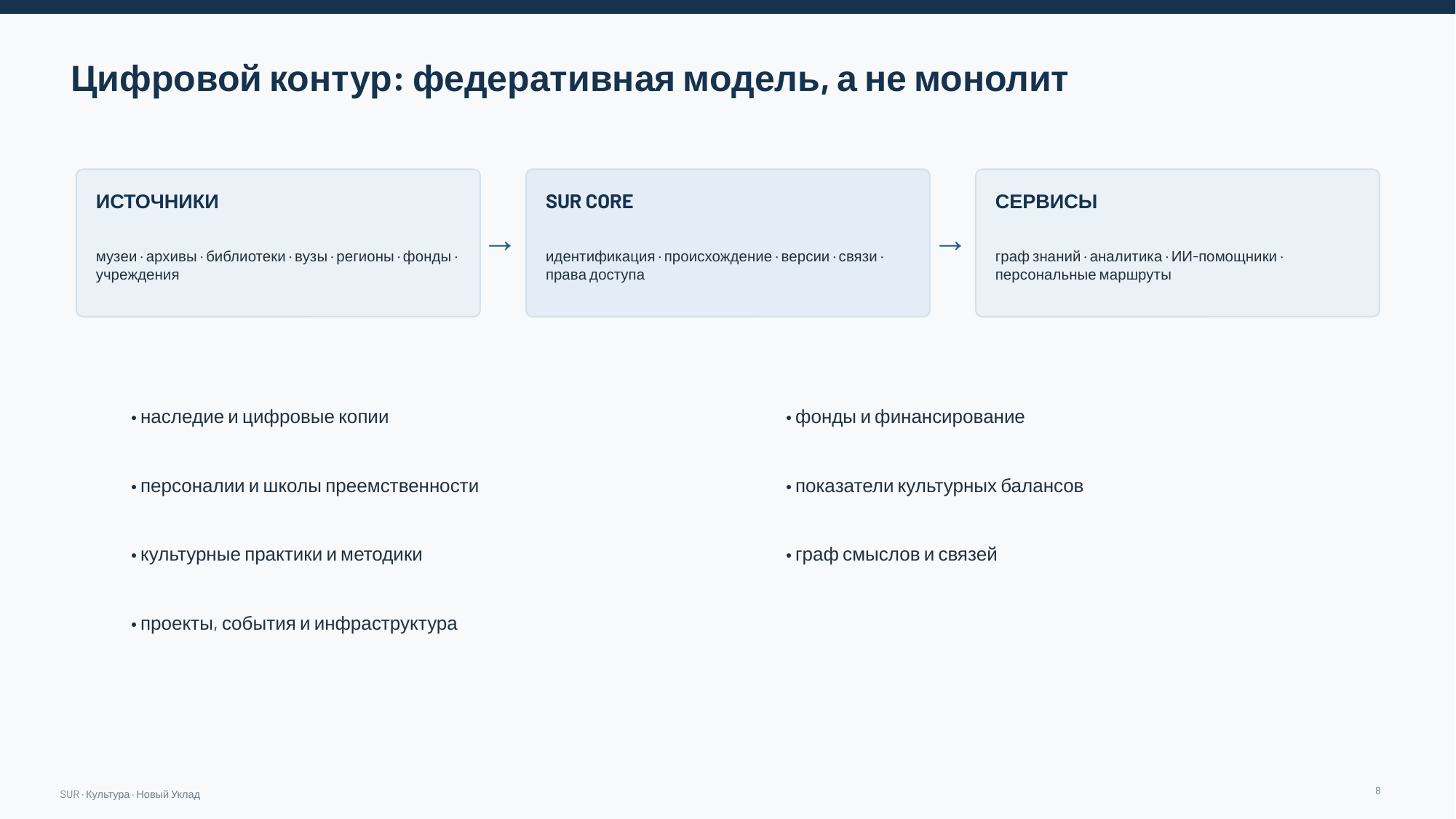

Цифровой контур: федеративная модель, а не монолит

ИСТОЧНИКИ
SUR CORE
СЕРВИСЫ
→
→
музеи · архивы · библиотеки · вузы · регионы · фонды · учреждения
идентификация · происхождение · версии · связи · права доступа
граф знаний · аналитика · ИИ-помощники · персональные маршруты
• наследие и цифровые копии
• фонды и финансирование
• персоналии и школы преемственности
• показатели культурных балансов
• культурные практики и методики
• граф смыслов и связей
• проекты, события и инфраструктура
8